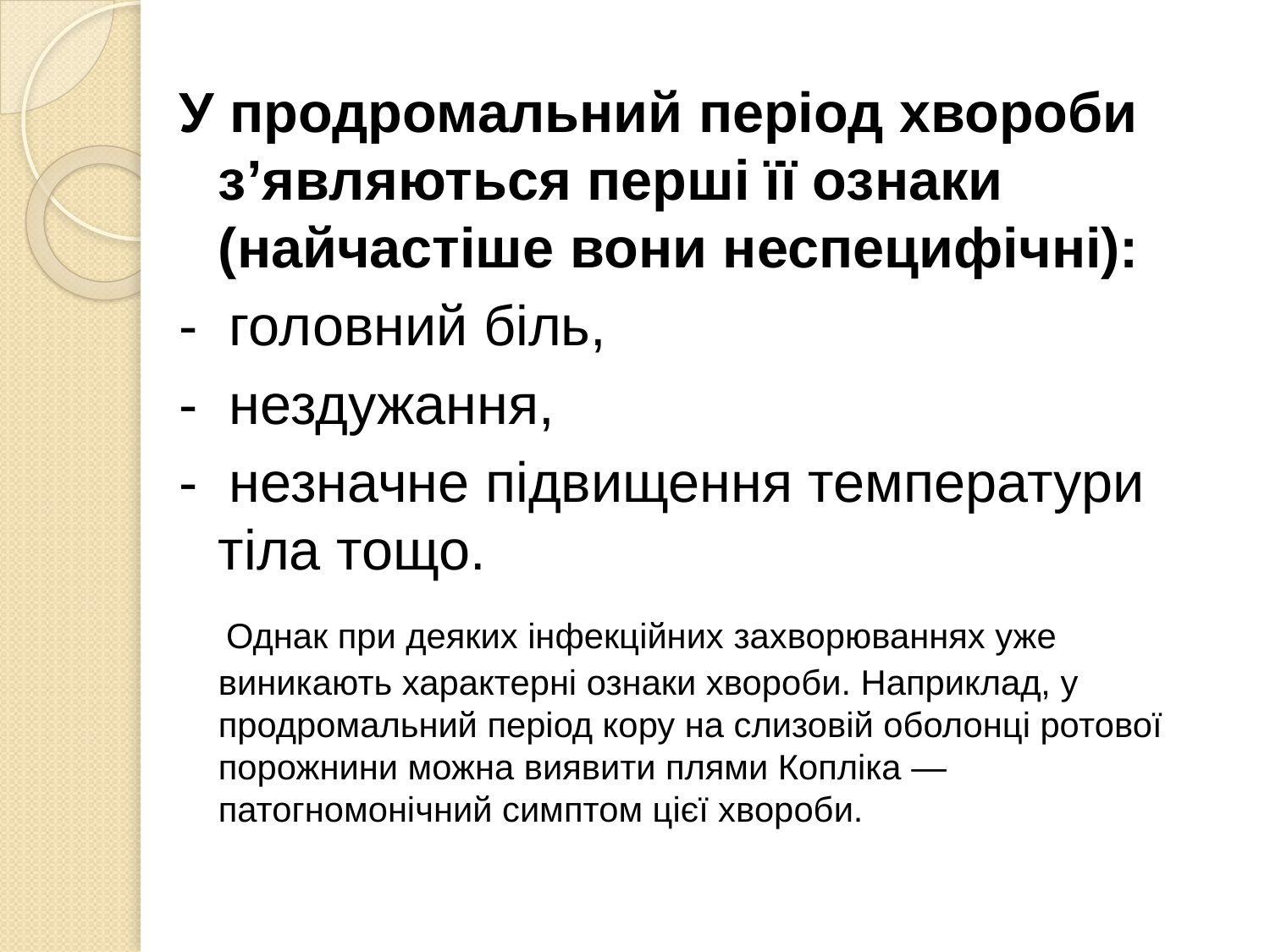

У продромальний період хвороби з’являються перші її ознаки (найчастіше вони неспецифічні):
-  головний біль,
-  нездужання,
-  незначне підвищення температури тіла тощо.
   Однак при деяких інфекційних захворюваннях уже виникають характерні ознаки хвороби. Наприклад, у продромальний період кору на слизовій оболонці ротової порожнини можна виявити плями Копліка — патогномонічний симптом цієї хвороби.